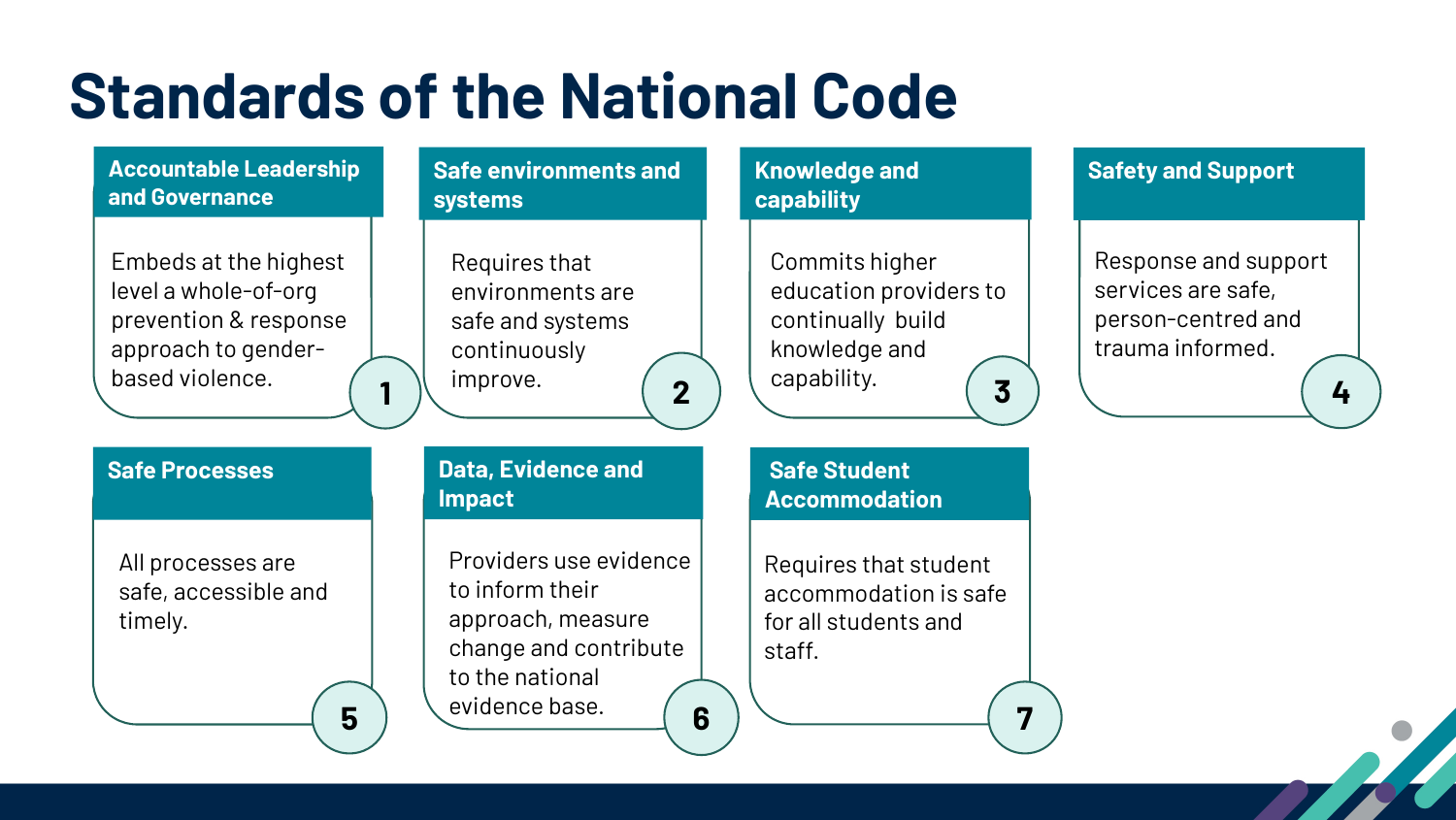

9
# Standards of the National Code
Accountable Leadership and Governance
Knowledge and
capability
Safe environments and systems
Safety and Support

Response and support services are safe, person-centred and trauma informed.

Embeds at the highest level a whole-of-org  prevention & response approach to gender-based violence.
Commits higher education providers to continually  build knowledge and capability.
Requires that
environments are safe and systems continuously improve.
2
4
3
1
Data, Evidence and
Impact
Safe Processes

 Safe Student
Accommodation

Providers use evidence to inform their approach, measure change and contribute to the national evidence base.
All processes are safe, accessible and timely.
Requires that student accommodation is safe for all students and staff.

6
7
5